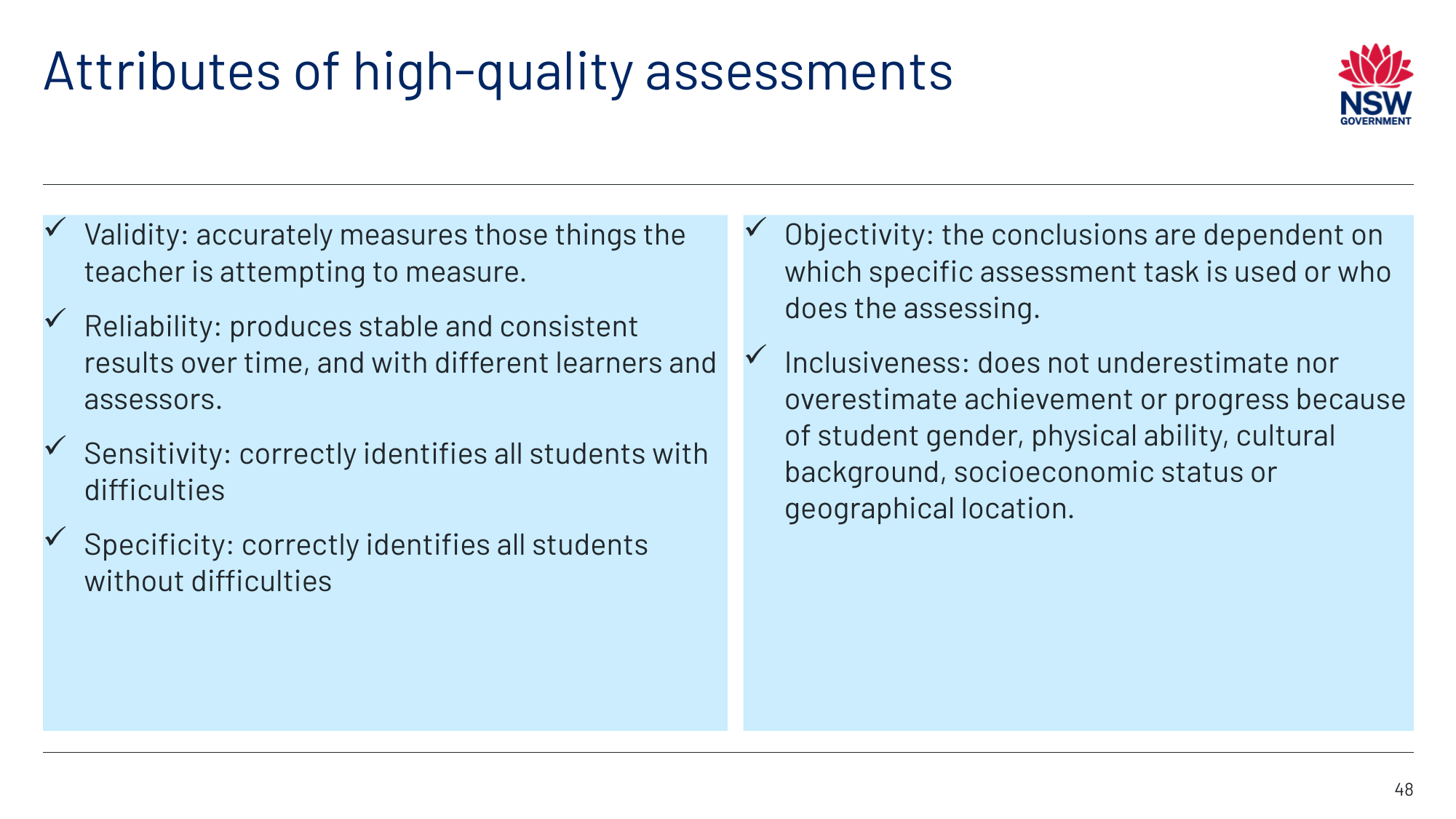

# Attributes of high-quality assessments
Validity: accurately measures those things the teacher is attempting to measure.
Reliability: produces stable and consistent results over time, and with different learners and assessors.
Sensitivity: correctly identifies all students with difficulties
Specificity: correctly identifies all students without difficulties

Objectivity: the conclusions are dependent on which specific assessment task is used or who does the assessing.
Inclusiveness: does not underestimate nor overestimate achievement or progress because of student gender, physical ability, cultural background, socioeconomic status or geographical location.

48